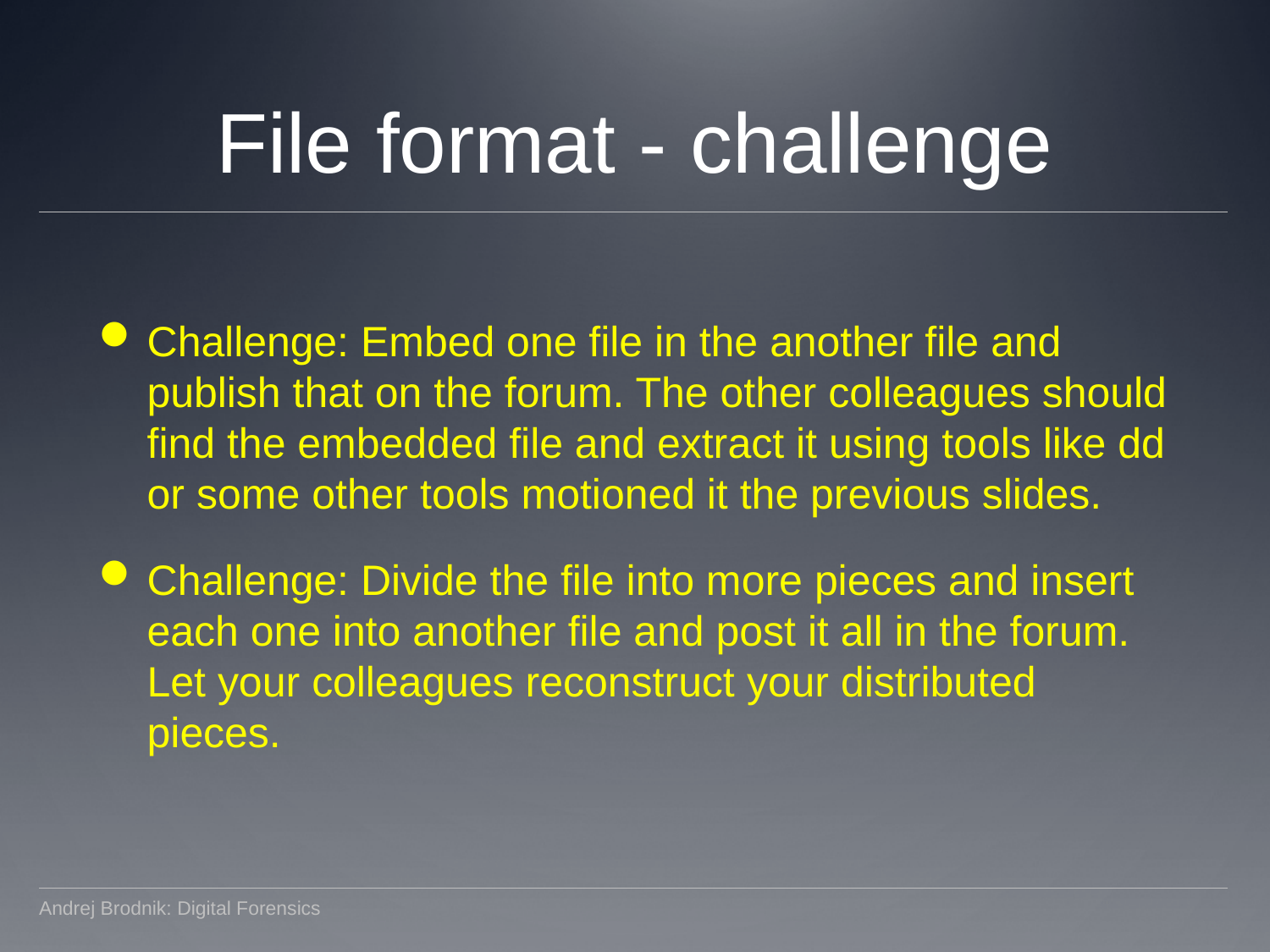

# File format - challenge

Challenge: Embed one file in the another file and publish that on the forum. The other colleagues should find the embedded file and extract it using tools like dd or some other tools motioned it the previous slides.
Challenge: Divide the file into more pieces and insert each one into another file and post it all in the forum. Let your colleagues reconstruct your distributed pieces.
Andrej Brodnik: Digital Forensics